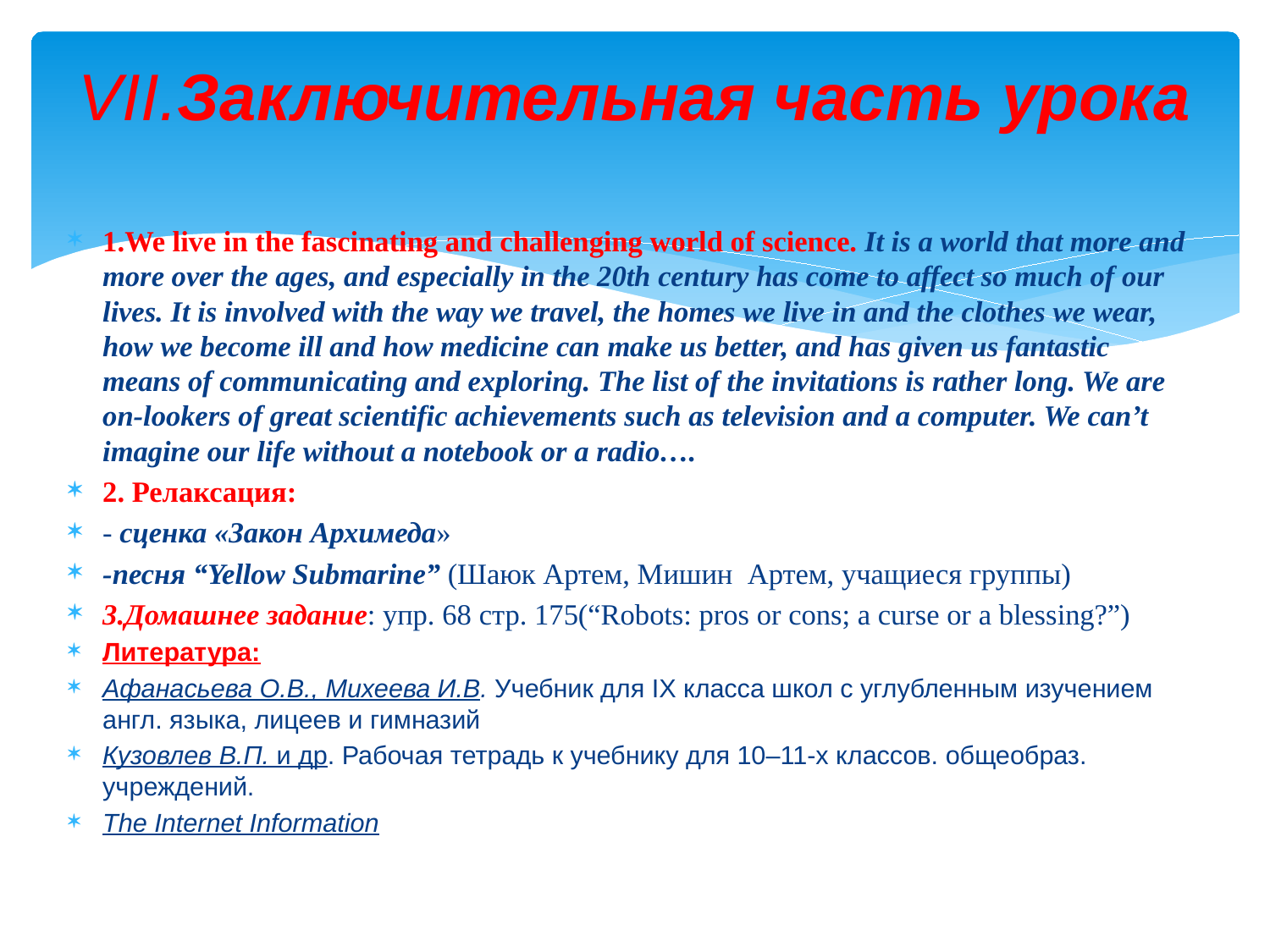

# VII.Заключительная часть урока
1.We live in the fascinating and challenging world of science. It is a world that more and more over the ages, and especially in the 20th century has come to affect so much of our lives. It is involved with the way we travel, the homes we live in and the clothes we wear, how we become ill and how medicine can make us better, and has given us fantastic means of communicating and exploring. The list of the invitations is rather long. We are on-lookers of great scientific achievements such as television and a computer. We can’t imagine our life without a notebook or a radio….
2. Релаксация:
- сценка «Закон Архимеда»
-песня “Yellow Submarine” (Шаюк Артем, Мишин  Артем, учащиеся группы)
3.Домашнее задание: упр. 68 стр. 175(“Robots: pros or cons; a curse or a blessing?”)
Литература:
Афанасьева О.В., Михеева И.В. Учебник для IX класса школ с углубленным изучением англ. языка, лицеев и гимназий
Кузовлев В.П. и др. Рабочая тетрадь к учебнику для 10–11-х классов. общеобраз. учреждений.
The Internet Information